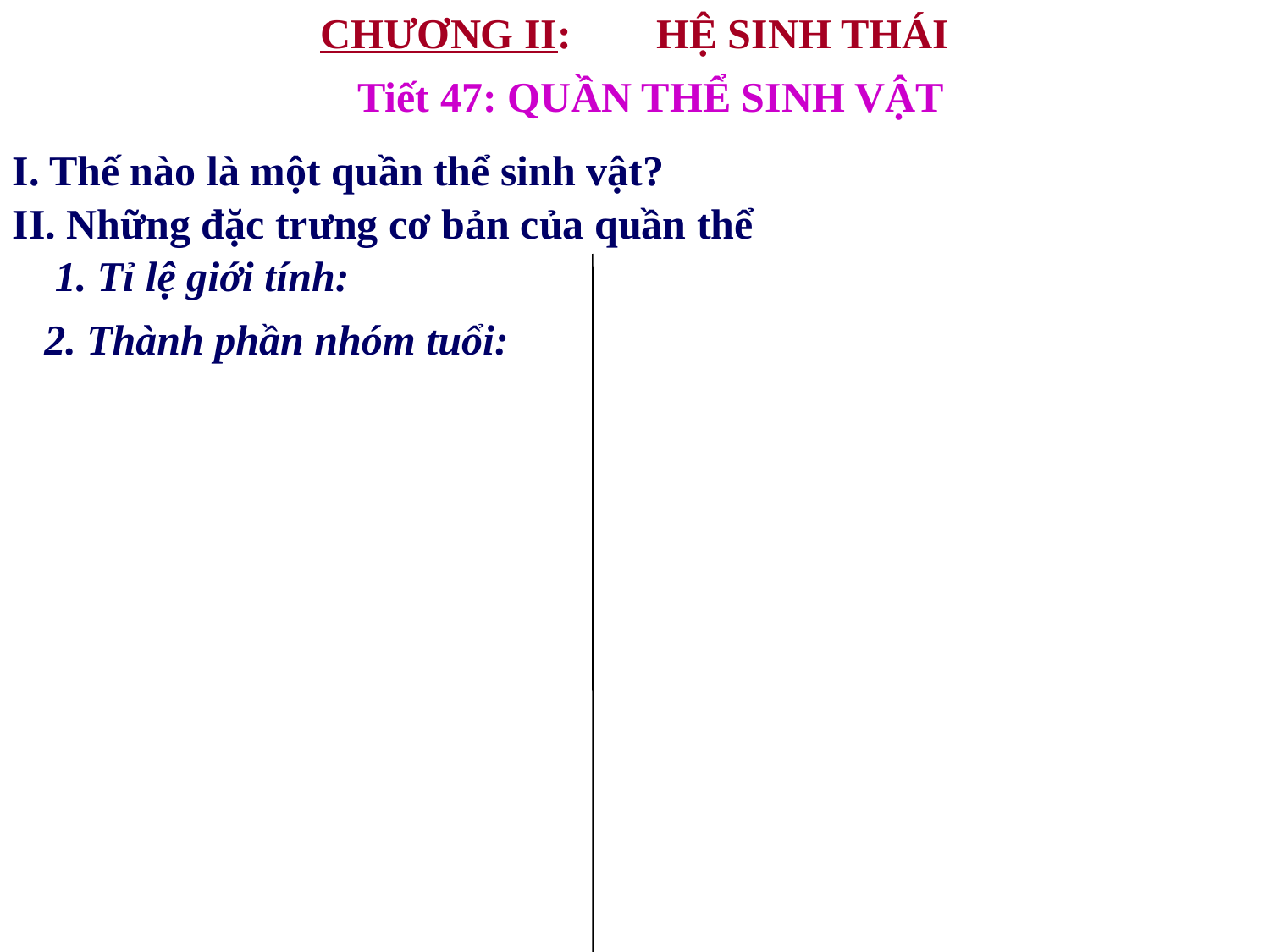

CHƯƠNG II:        HỆ SINH THÁI
Tiết 47: QUẦN THỂ SINH VẬT
I. Thế nào là một quần thể sinh vật?
II. Những đặc trưng cơ bản của quần thể
1. Tỉ lệ giới tính:

2. Thành phần nhóm tuổi: